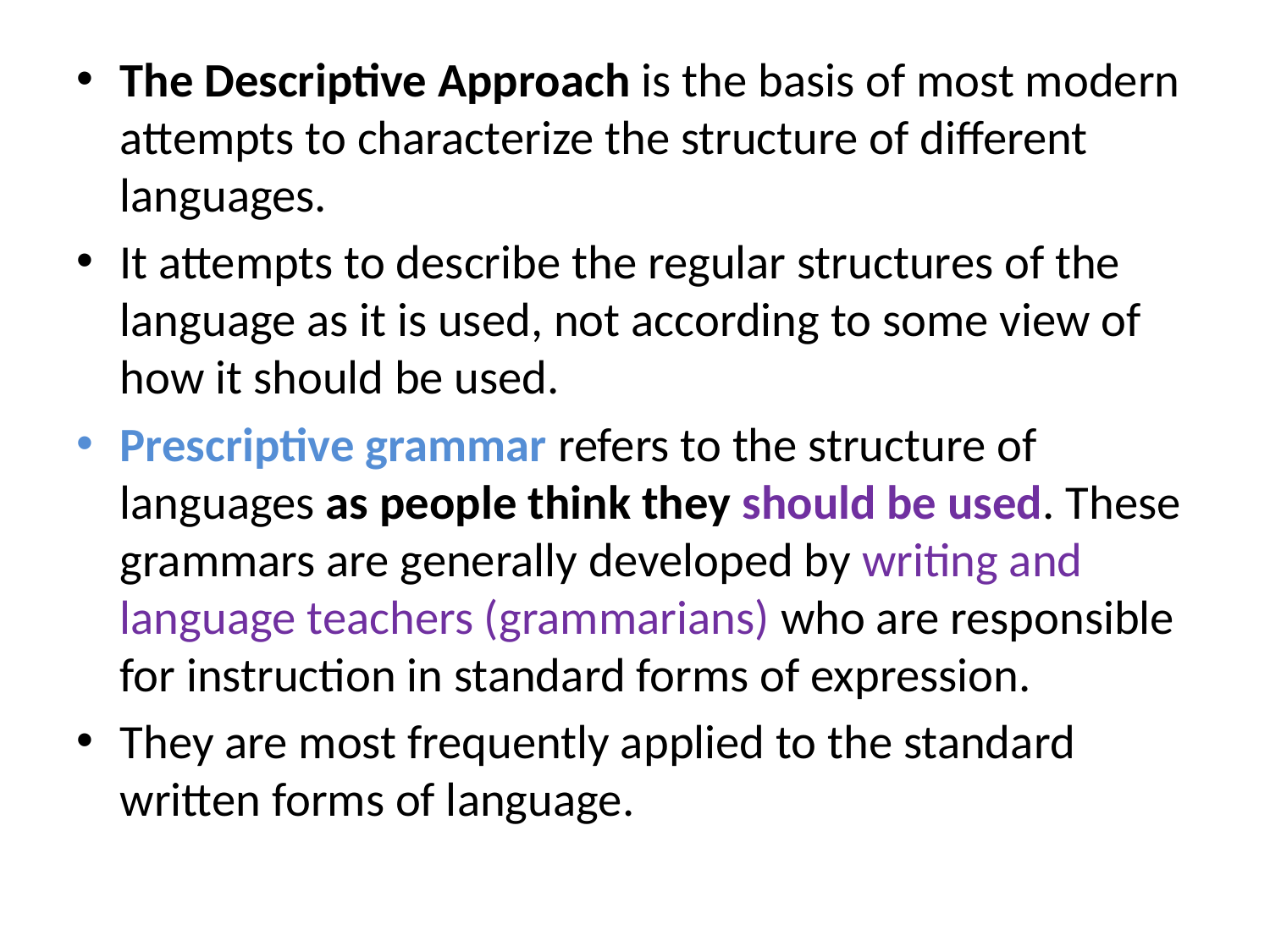

The Descriptive Approach is the basis of most modern attempts to characterize the structure of different languages.
It attempts to describe the regular structures of the language as it is used, not according to some view of how it should be used.
Prescriptive grammar refers to the structure of languages as people think they should be used. These grammars are generally developed by writing and language teachers (grammarians) who are responsible for instruction in standard forms of expression.
They are most frequently applied to the standard written forms of language.